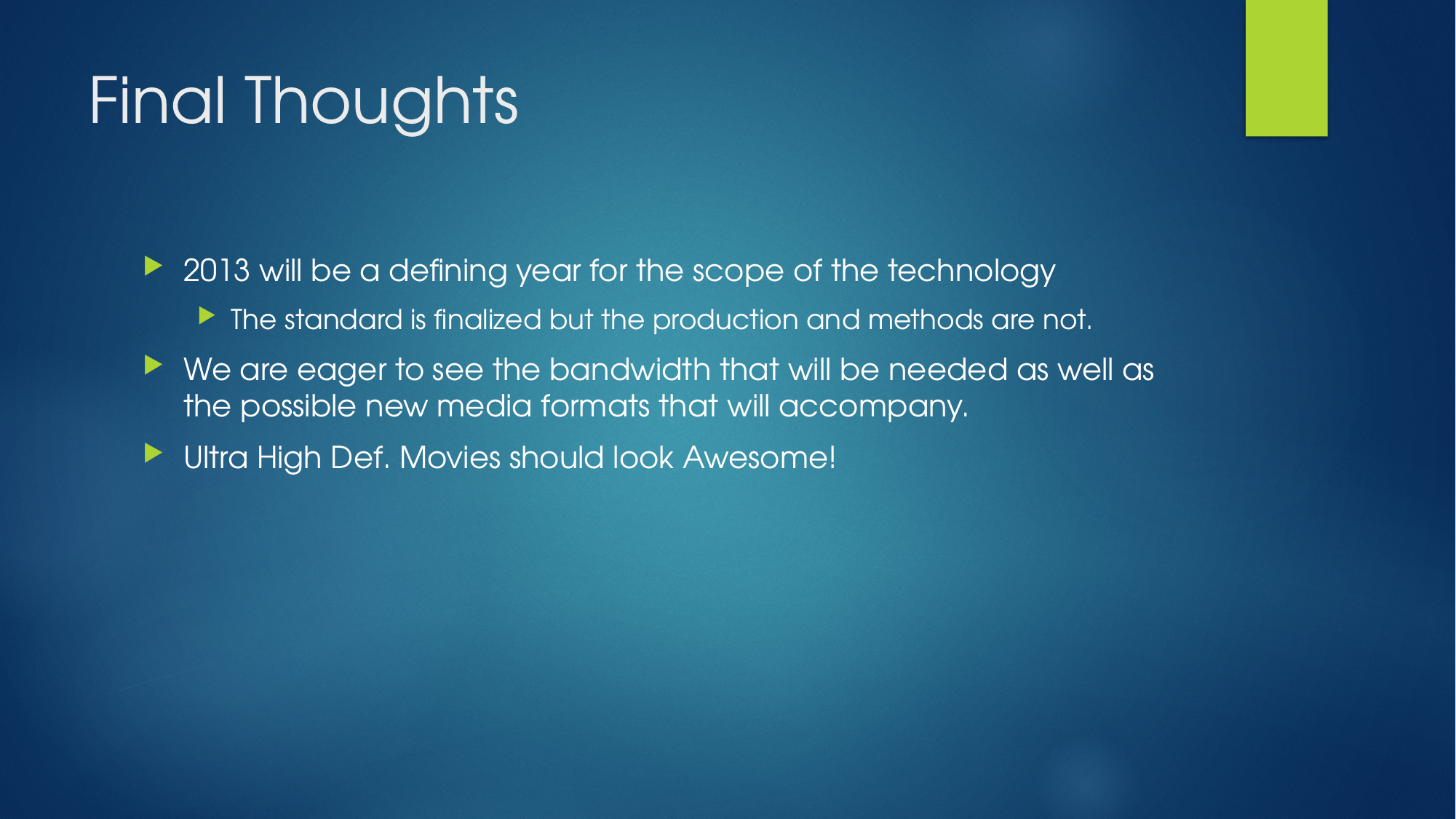

# Final Thoughts
2013 will be a defining year for the scope of the technology
The standard is finalized but the production and methods are not.
We are eager to see the bandwidth that will be needed as well as the possible new media formats that will accompany.
Ultra High Def. Movies should look Awesome!